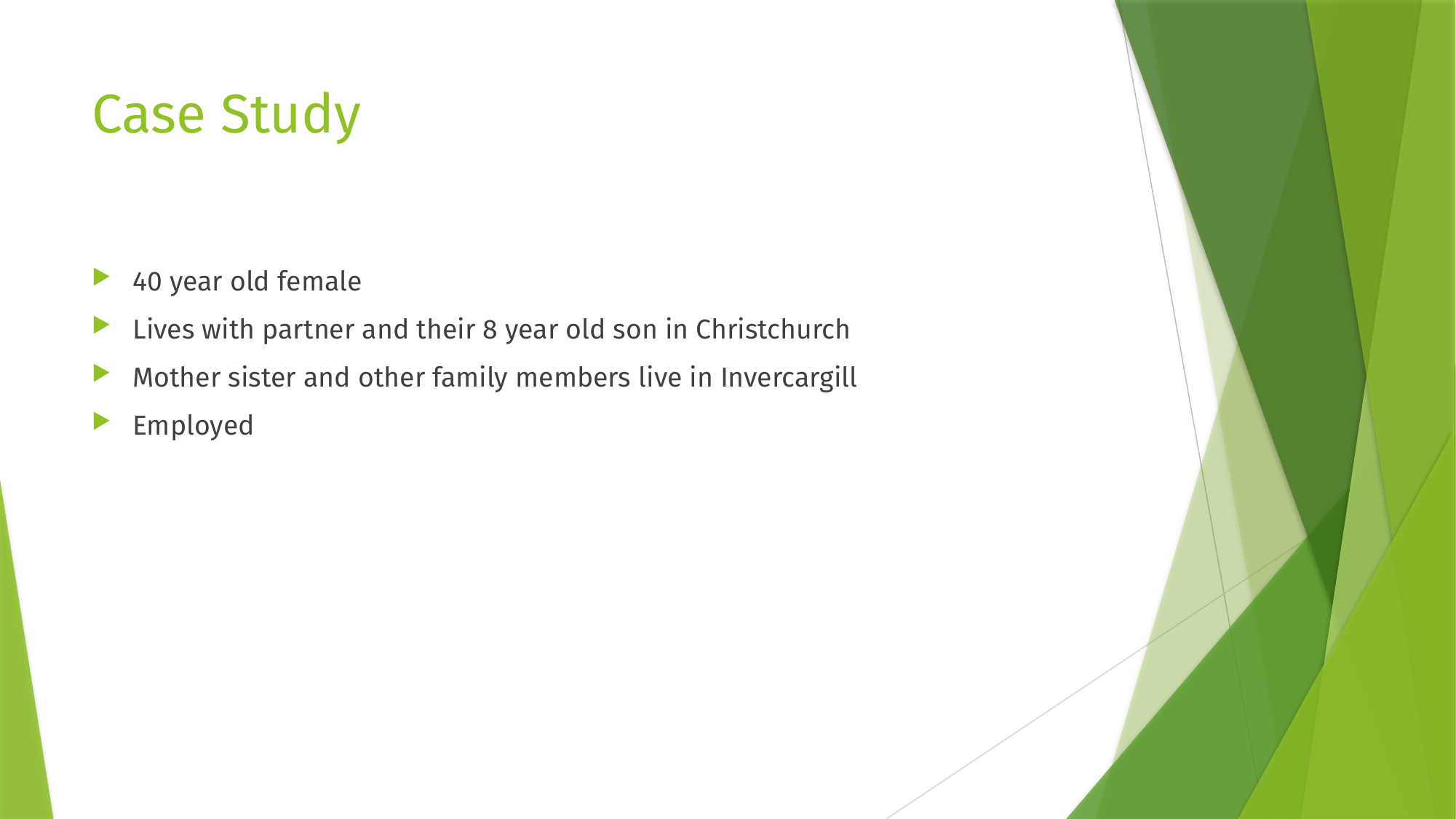

# Case Study
40 year old female
Lives with partner and their 8 year old son in Christchurch
Mother sister and other family members live in Invercargill
Employed